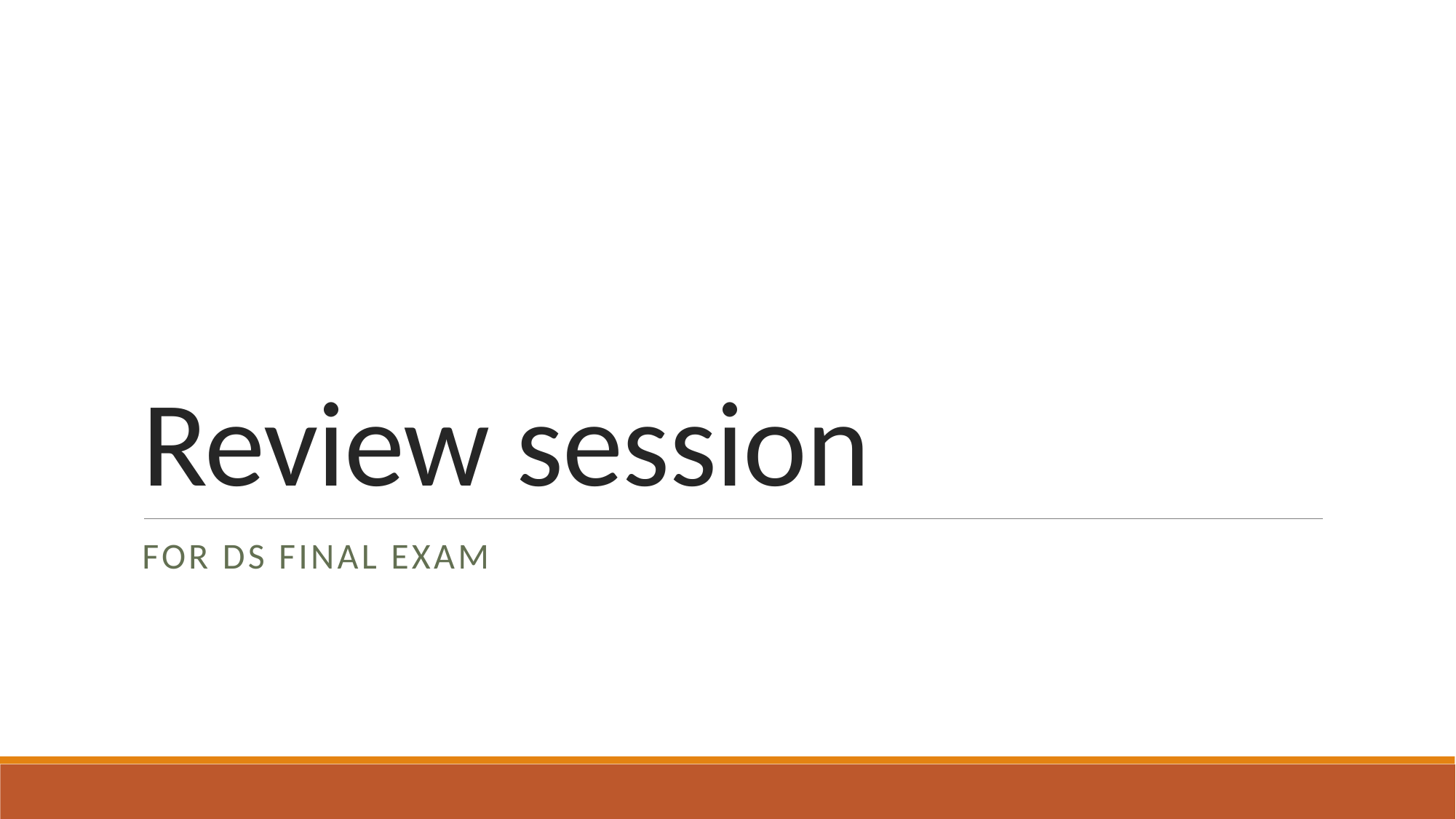

# Review session
For DS final exam